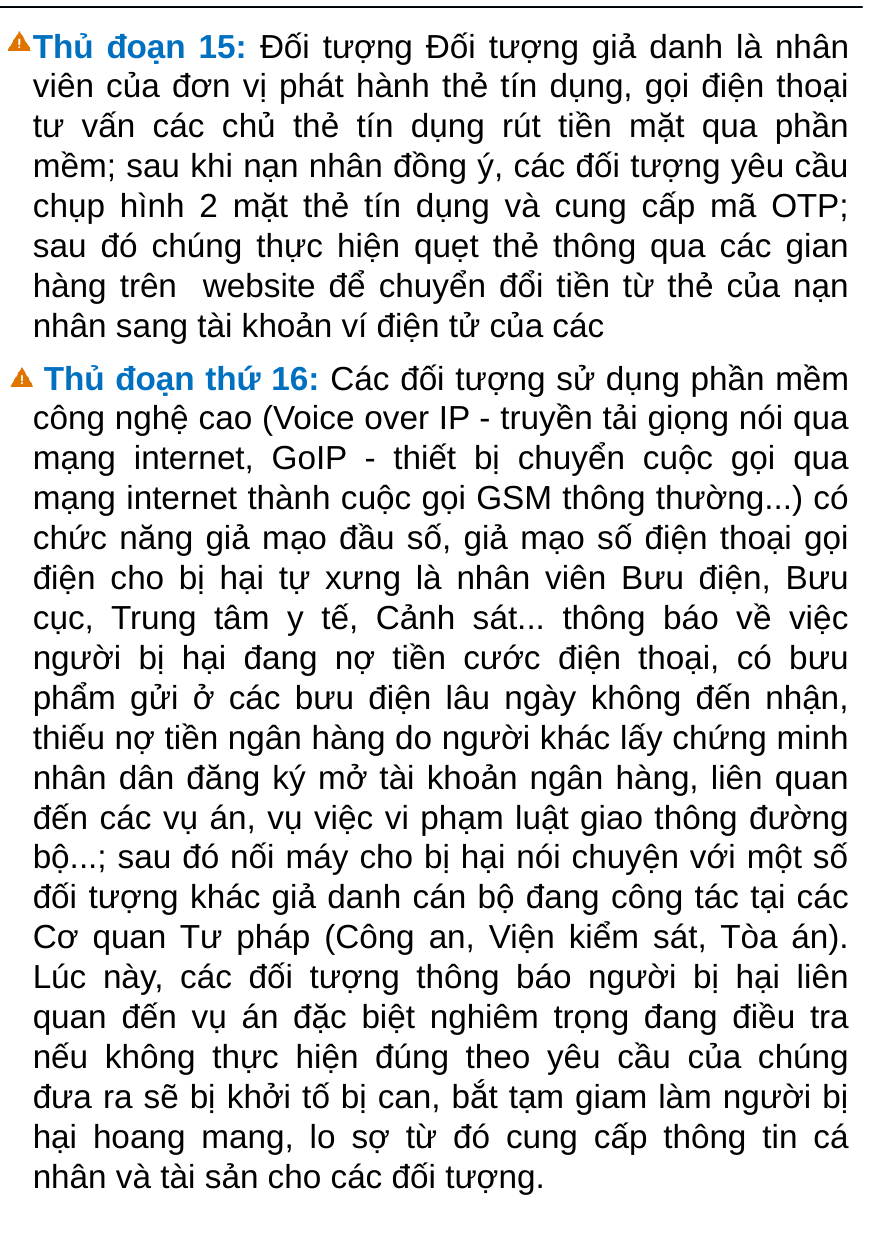

Thủ đoạn 15: Đối tượng Đối tượng giả danh là nhân viên của đơn vị phát hành thẻ tín dụng, gọi điện thoại tư vấn các chủ thẻ tín dụng rút tiền mặt qua phần mềm; sau khi nạn nhân đồng ý, các đối tượng yêu cầu chụp hình 2 mặt thẻ tín dụng và cung cấp mã OTP; sau đó chúng thực hiện quẹt thẻ thông qua các gian hàng trên  website để chuyển đổi tiền từ thẻ của nạn nhân sang tài khoản ví điện tử của các
 Thủ đoạn thứ 16: Các đối tượng sử dụng phần mềm công nghệ cao (Voice over IP - truyền tải giọng nói qua mạng internet, GoIP - thiết bị chuyển cuộc gọi qua mạng internet thành cuộc gọi GSM thông thường...) có chức năng giả mạo đầu số, giả mạo số điện thoại gọi điện cho bị hại tự xưng là nhân viên Bưu điện, Bưu cục, Trung tâm y tế, Cảnh sát... thông báo về việc người bị hại đang nợ tiền cước điện thoại, có bưu phẩm gửi ở các bưu điện lâu ngày không đến nhận, thiếu nợ tiền ngân hàng do người khác lấy chứng minh nhân dân đăng ký mở tài khoản ngân hàng, liên quan đến các vụ án, vụ việc vi phạm luật giao thông đường bộ...; sau đó nối máy cho bị hại nói chuyện với một số đối tượng khác giả danh cán bộ đang công tác tại các Cơ quan Tư pháp (Công an, Viện kiểm sát, Tòa án). Lúc này, các đối tượng thông báo người bị hại liên quan đến vụ án đặc biệt nghiêm trọng đang điều tra nếu không thực hiện đúng theo yêu cầu của chúng đưa ra sẽ bị khởi tố bị can, bắt tạm giam làm người bị hại hoang mang, lo sợ từ đó cung cấp thông tin cá nhân và tài sản cho các đối tượng.